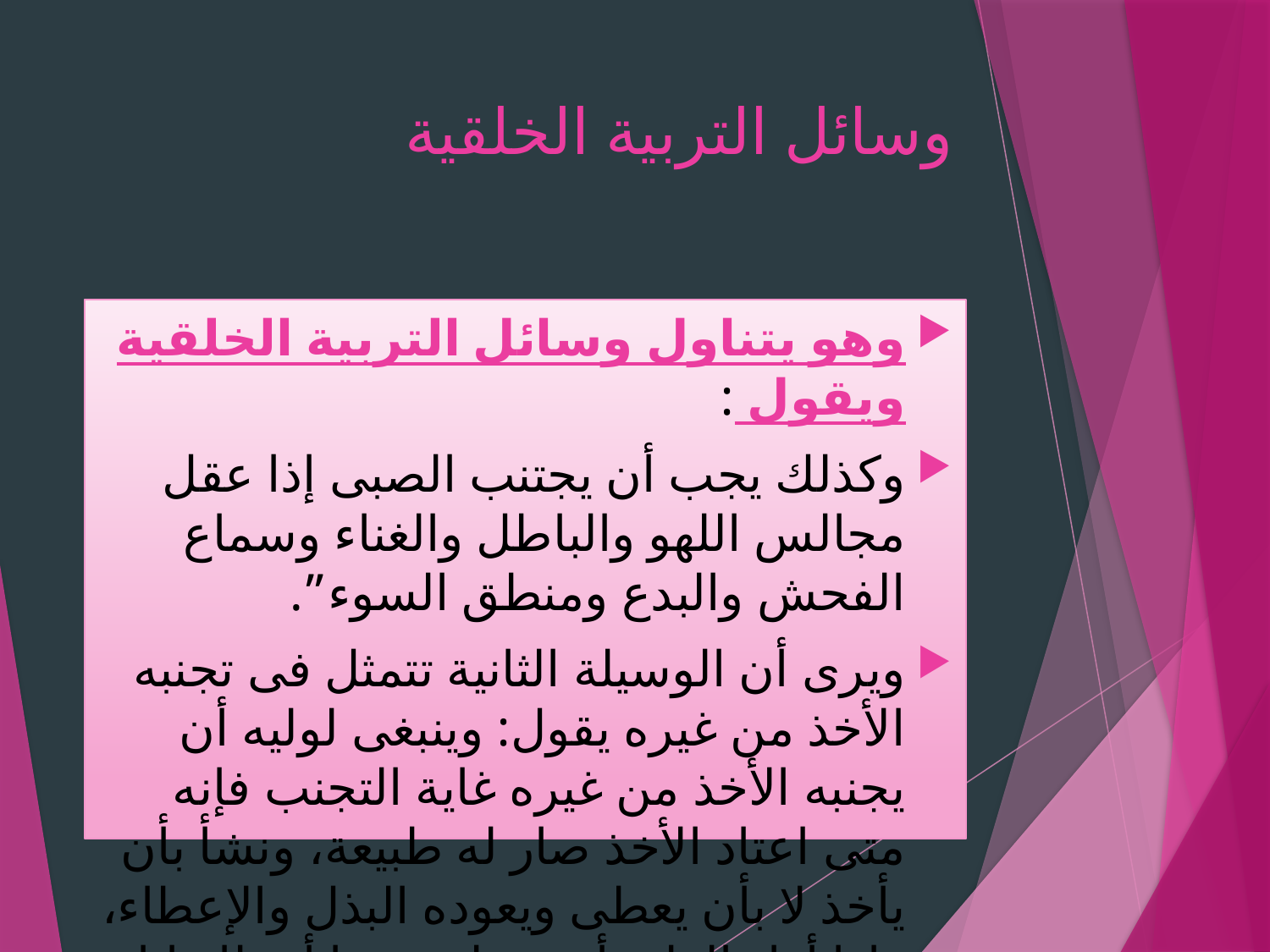

# وسائل التربية الخلقية
وهو يتناول وسائل التربية الخلقية ويقول :
وكذلك يجب أن يجتنب الصبى إذا عقل مجالس اللهو والباطل والغناء وسماع الفحش والبدع ومنطق السوء”.
ويرى أن الوسيلة الثانية تتمثل فى تجنبه الأخذ من غيره يقول: وينبغى لوليه أن يجنبه الأخذ من غيره غاية التجنب فإنه متى اعتاد الأخذ صار له طبيعة، ونشأ بأن يأخذ لا بأن يعطى ويعوده البذل والإعطاء، وإذا أراد الولى أن يعطى شيئا أعطاه إياه على يده ليذوق حلاوة العطاء.